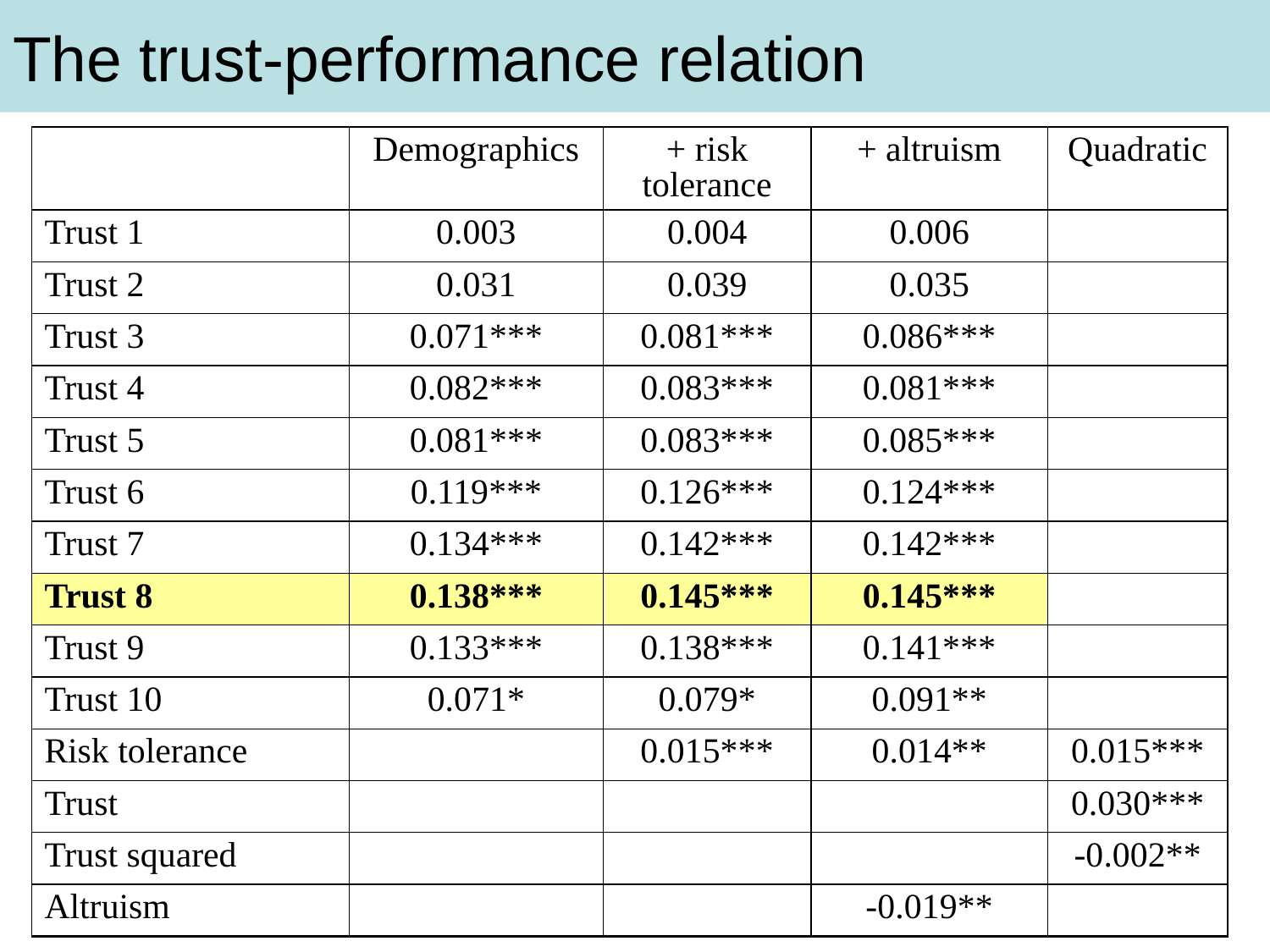

The trust-performance relation
|  | Demographics | + risk tolerance | + altruism | Quadratic |
| --- | --- | --- | --- | --- |
| Trust 1 | 0.003 | 0.004 | 0.006 |  |
| Trust 2 | 0.031 | 0.039 | 0.035 |  |
| Trust 3 | 0.071\*\*\* | 0.081\*\*\* | 0.086\*\*\* |  |
| Trust 4 | 0.082\*\*\* | 0.083\*\*\* | 0.081\*\*\* |  |
| Trust 5 | 0.081\*\*\* | 0.083\*\*\* | 0.085\*\*\* |  |
| Trust 6 | 0.119\*\*\* | 0.126\*\*\* | 0.124\*\*\* |  |
| Trust 7 | 0.134\*\*\* | 0.142\*\*\* | 0.142\*\*\* |  |
| Trust 8 | 0.138\*\*\* | 0.145\*\*\* | 0.145\*\*\* |  |
| Trust 9 | 0.133\*\*\* | 0.138\*\*\* | 0.141\*\*\* |  |
| Trust 10 | 0.071\* | 0.079\* | 0.091\*\* |  |
| Risk tolerance |  | 0.015\*\*\* | 0.014\*\* | 0.015\*\*\* |
| Trust |  |  |  | 0.030\*\*\* |
| Trust squared |  |  |  | -0.002\*\* |
| Altruism |  |  | -0.019\*\* |  |